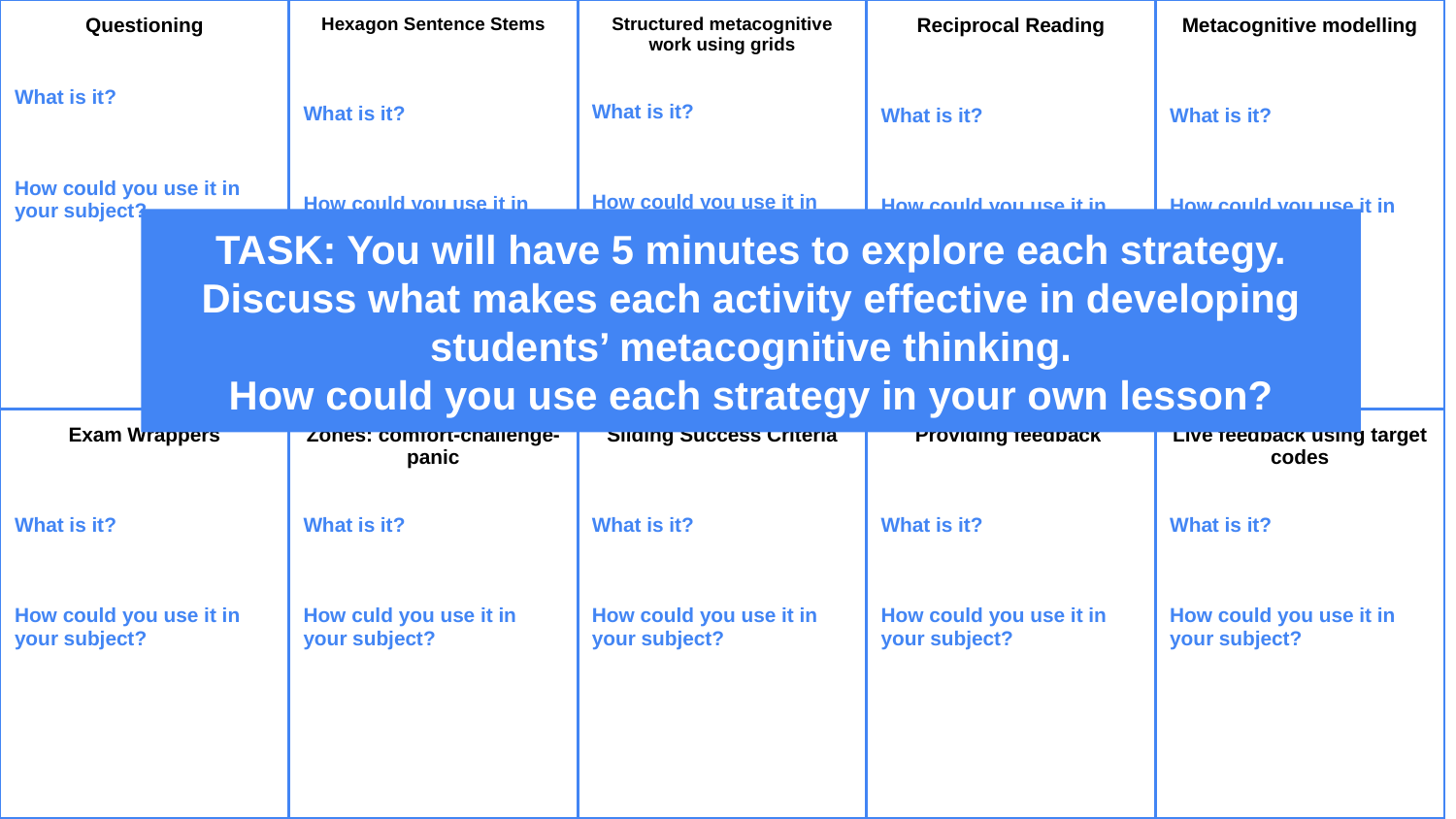

| Questioning What is it? How could you use it in your subject? | Hexagon Sentence Stems What is it? How could you use it in your subject? | Structured metacognitive work using grids What is it? How could you use it in your subject? | Reciprocal Reading What is it? How could you use it in your subject? | Metacognitive modelling What is it? How could you use it in your subject? |
| --- | --- | --- | --- | --- |
| Exam Wrappers What is it? How could you use it in your subject? | Zones: comfort-challenge-panic What is it? How culd you use it in your subject? | Sliding Success Criteria What is it? How could you use it in your subject? | Providing feedback What is it? How could you use it in your subject? | Live feedback using target codes What is it? How could you use it in your subject? |
TASK: You will have 5 minutes to explore each strategy. Discuss what makes each activity effective in developing students’ metacognitive thinking.
 How could you use each strategy in your own lesson?